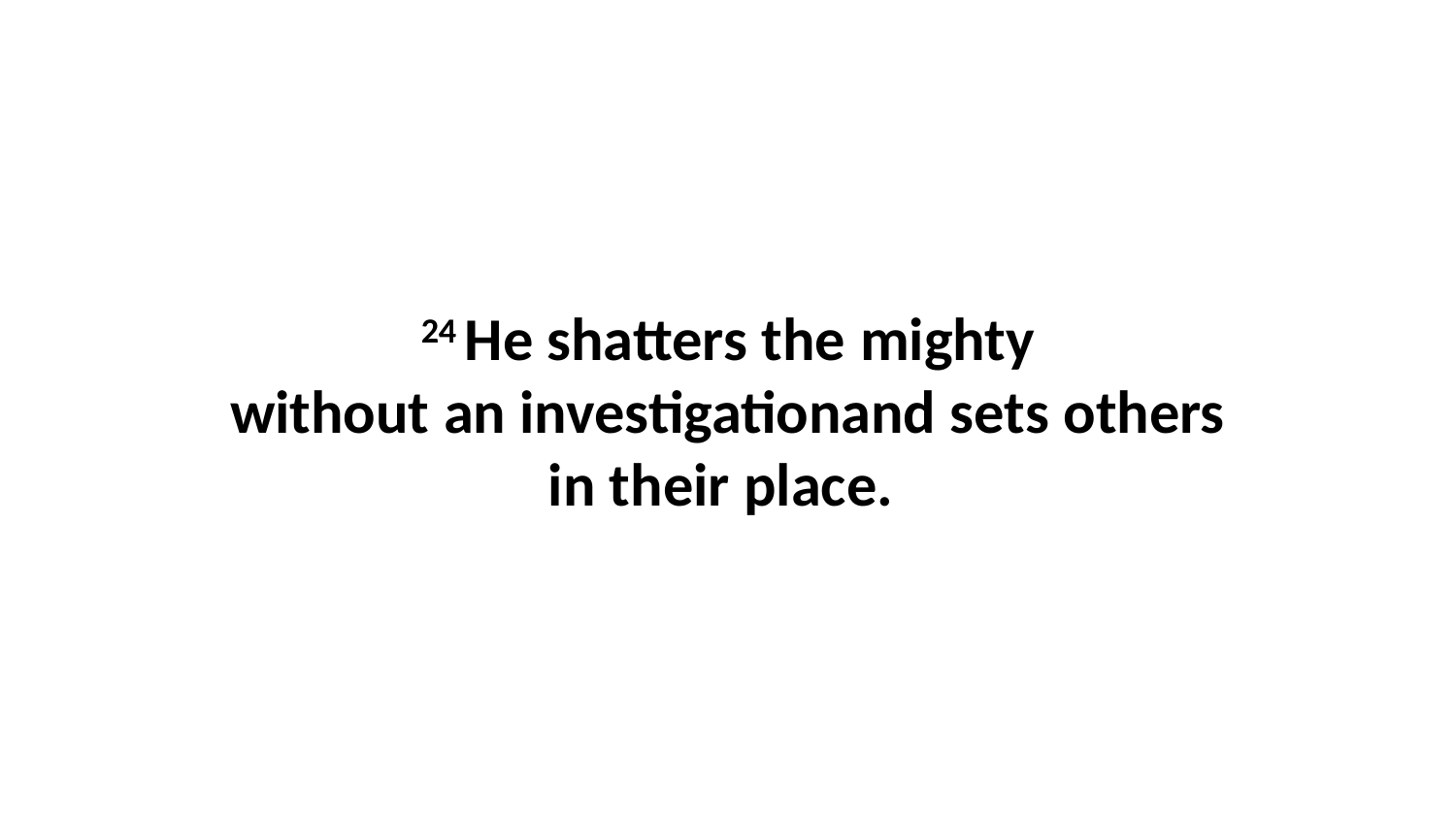

24 He shatters the mighty without an investigationand sets others in their place.